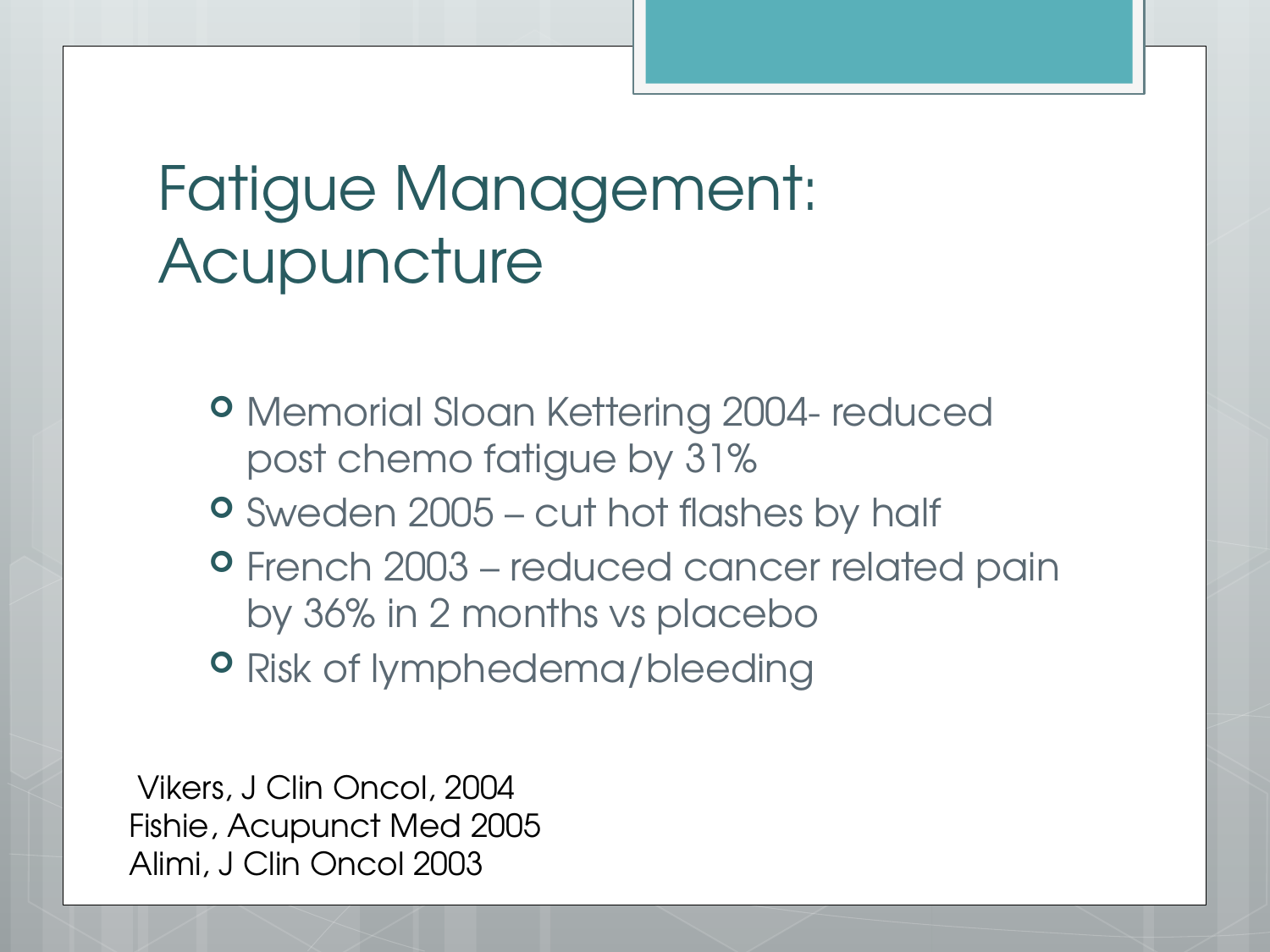

# Fatigue Management: Acupuncture

Memorial Sloan Kettering 2004- reduced post chemo fatigue by 31%
Sweden 2005 – cut hot flashes by half
French 2003 – reduced cancer related pain by 36% in 2 months vs placebo
Risk of lymphedema/bleeding
 Vikers, J Clin Oncol, 2004
Fishie, Acupunct Med 2005
Alimi, J Clin Oncol 2003